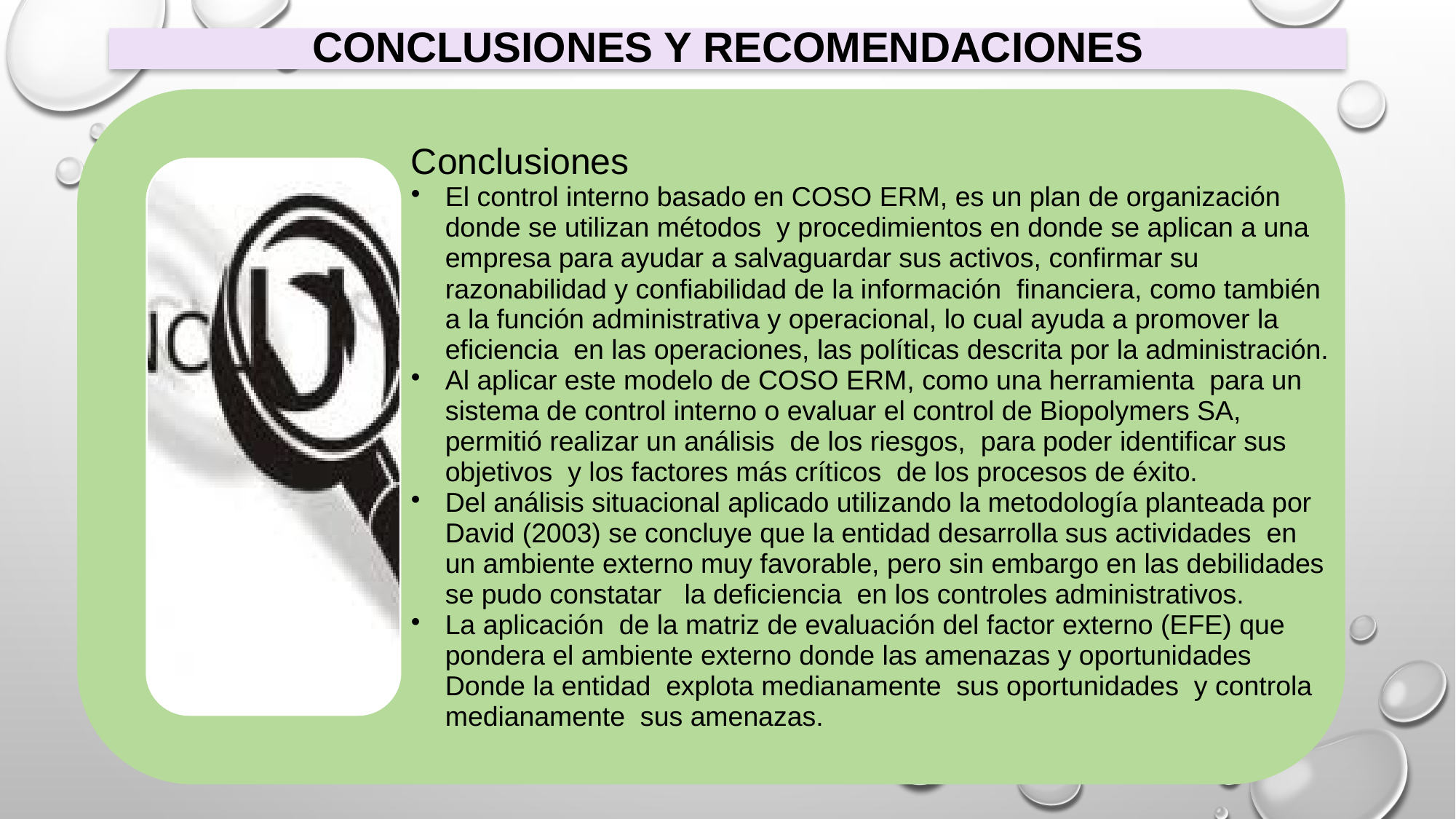

# CONCLUSIONES Y RECOMENDACIONES
Conclusiones
La aplicación  de la matriz de evaluación del factor externo (EFE) que pondera el ambiente externo donde las amenazas y oportunidades Donde la entidad  explota medianamente  sus oportunidades  y controla medianamente  sus amenazas.
Del análisis situacional aplicado utilizando la metodología planteada por David (2003) se concluye que la entidad desarrolla sus actividades  en un ambiente externo muy favorable, pero sin embargo en las debilidades  se pudo constatar   la deficiencia  en los controles administrativos.
Al aplicar este modelo de COSO ERM, como una herramienta  para un sistema de control interno o evaluar el control de Biopolymers SA, permitió realizar un análisis  de los riesgos,  para poder identificar sus objetivos  y los factores más críticos  de los procesos de éxito.
El control interno basado en COSO ERM, es un plan de organización donde se utilizan métodos  y procedimientos en donde se aplican a una empresa para ayudar a salvaguardar sus activos, confirmar su razonabilidad y confiabilidad de la información  financiera, como también a la función administrativa y operacional, lo cual ayuda a promover la eficiencia  en las operaciones, las políticas descrita por la administración.